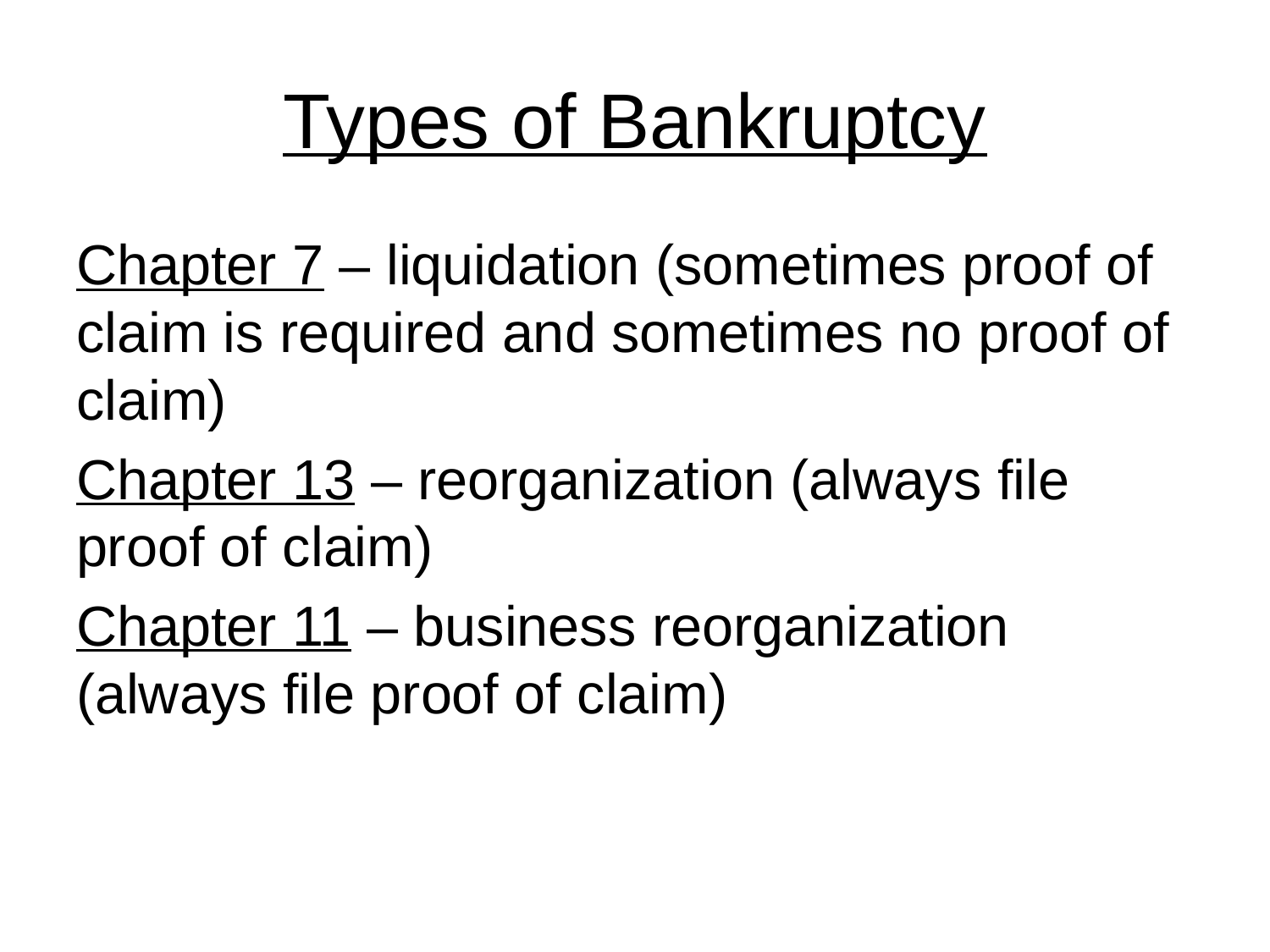

# Types of Bankruptcy
Chapter 7 – liquidation (sometimes proof of claim is required and sometimes no proof of claim)
Chapter 13 – reorganization (always file proof of claim)
Chapter 11 – business reorganization (always file proof of claim)